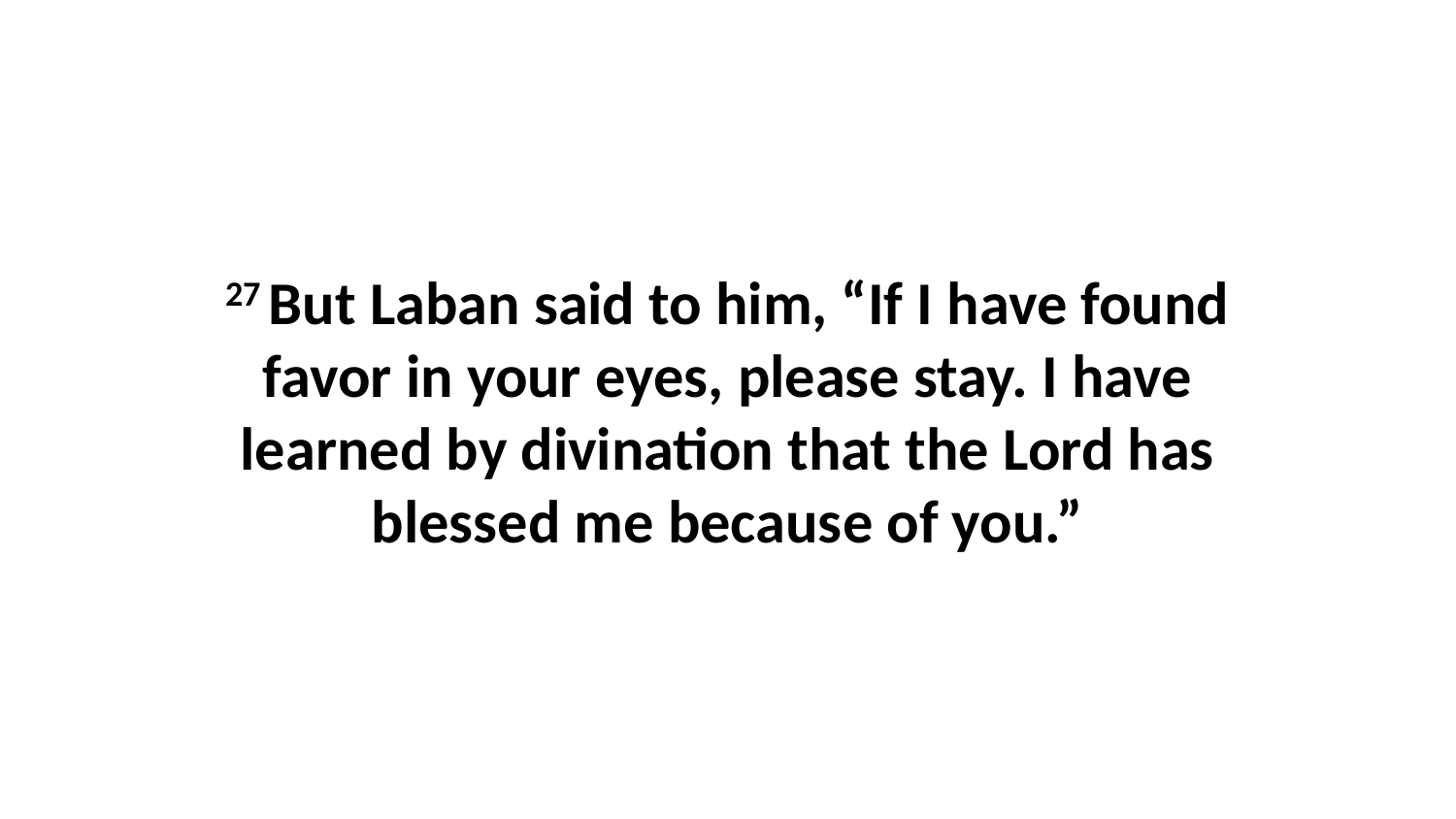

27 But Laban said to him, “If I have found favor in your eyes, please stay. I have learned by divination that the Lord has blessed me because of you.”